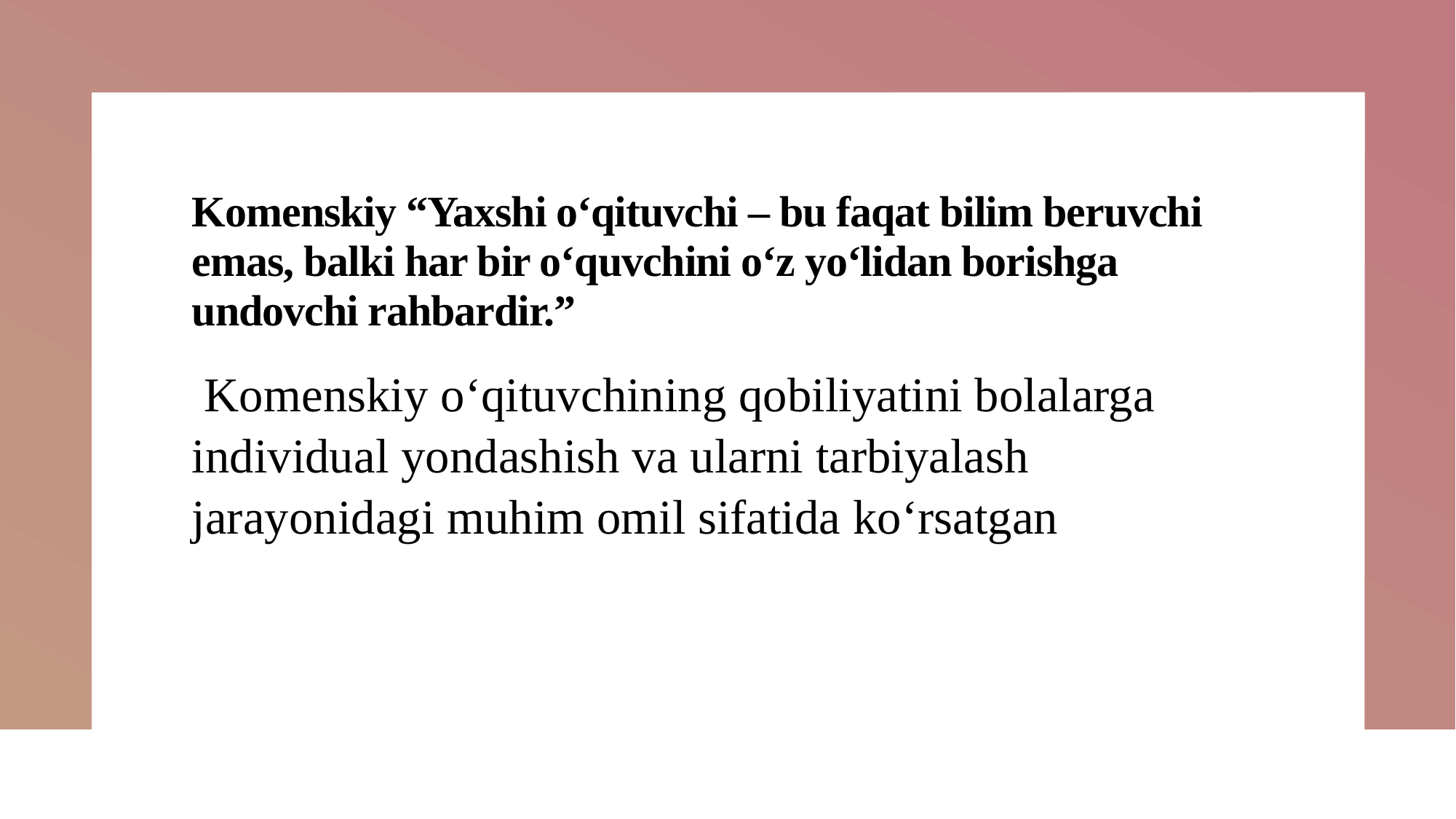

# Komenskiy “Yaxshi o‘qituvchi – bu faqat bilim beruvchi emas, balki har bir o‘quvchini o‘z yo‘lidan borishga undovchi rahbardir.”
 Komenskiy o‘qituvchining qobiliyatini bolalarga individual yondashish va ularni tarbiyalash jarayonidagi muhim omil sifatida ko‘rsatgan